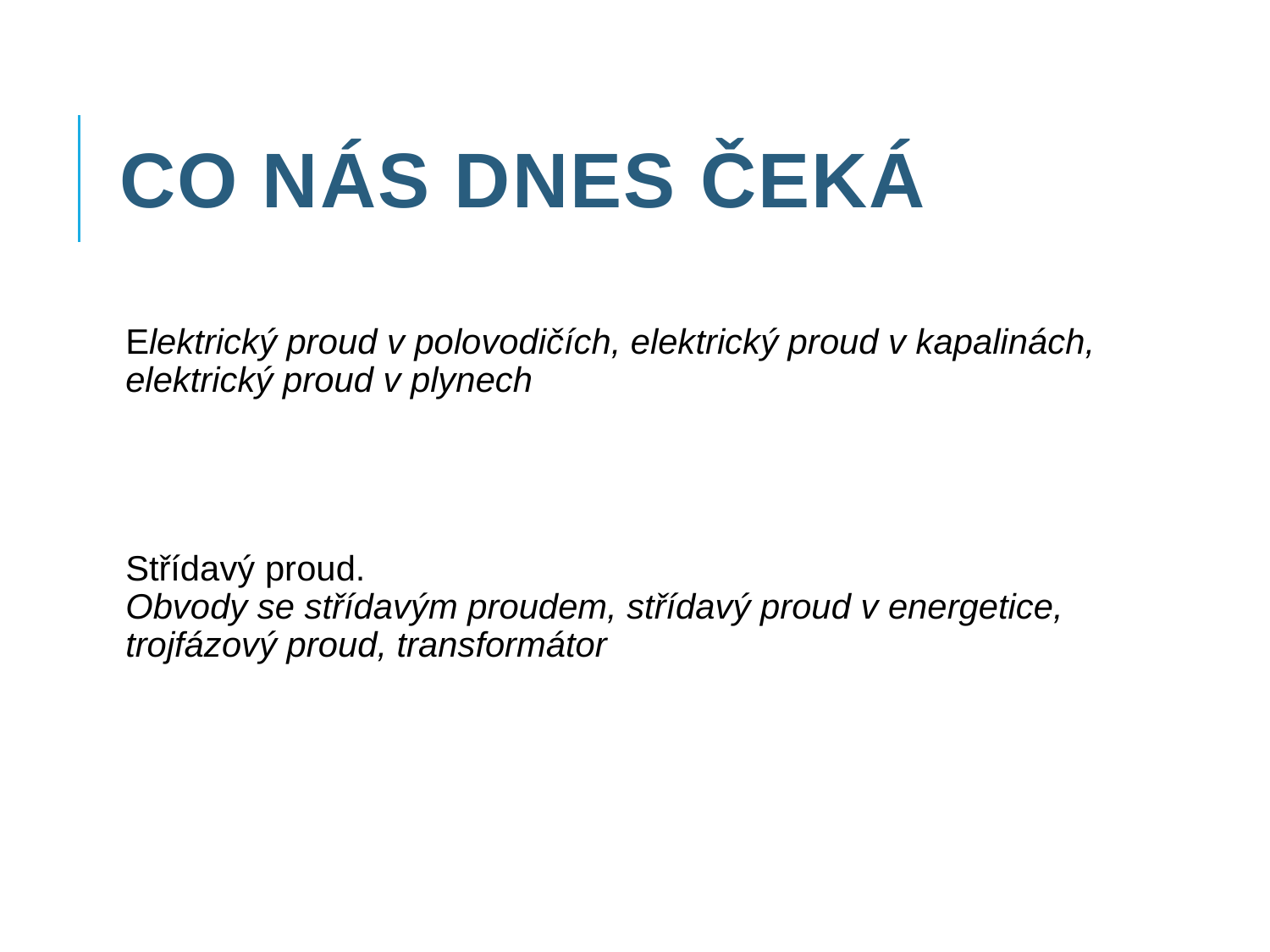

# Co nás dnes čeká
Elektrický proud v polovodičích, elektrický proud v kapalinách, elektrický proud v plynech

Střídavý proud.
Obvody se střídavým proudem, střídavý proud v energetice, trojfázový proud, transformátor